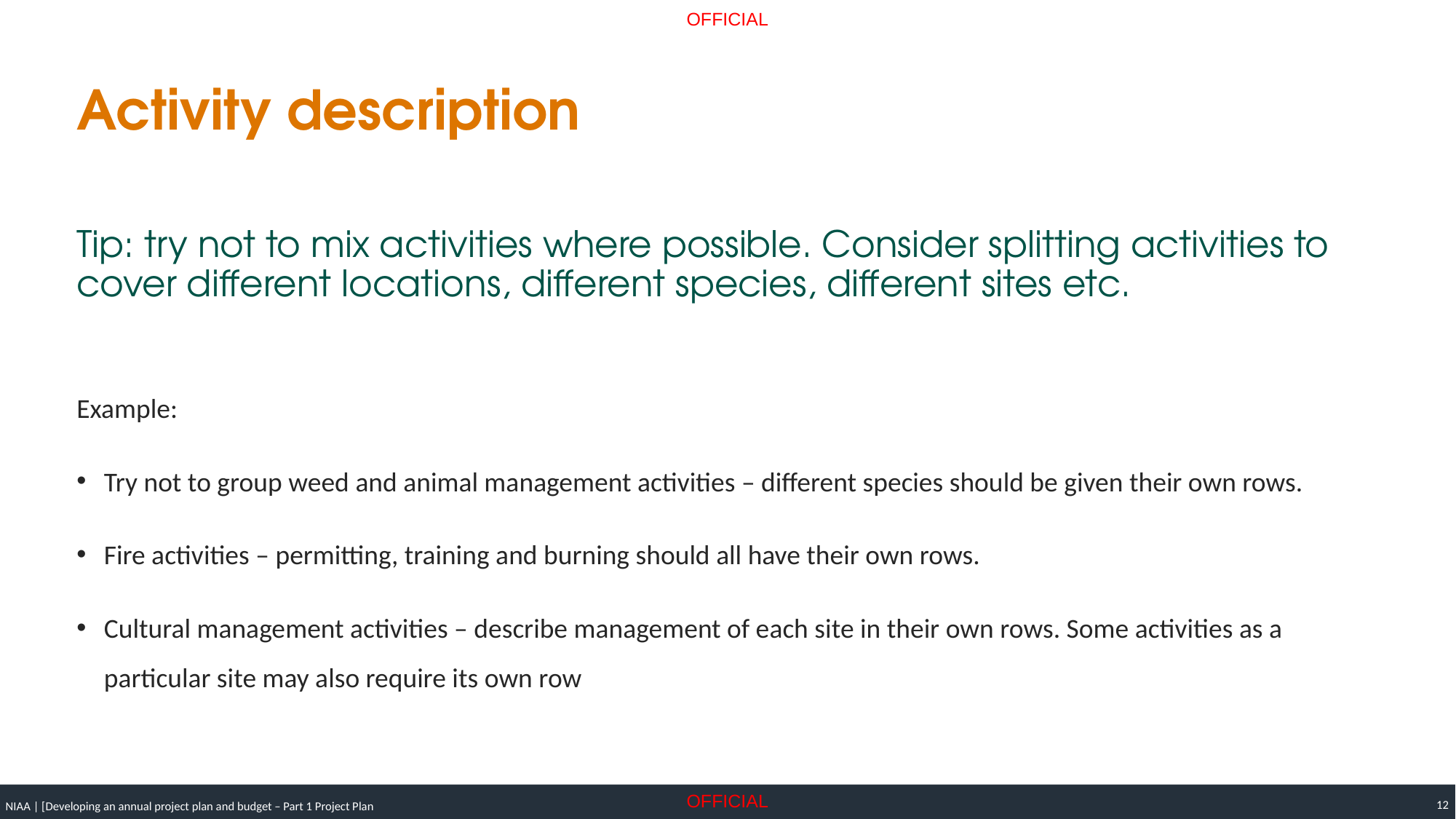

# Activity description

Tip: try not to mix activities where possible. Consider splitting activities to cover different locations, different species, different sites etc.

Example:
Try not to group weed and animal management activities – different species should be given their own rows.
Fire activities – permitting, training and burning should all have their own rows.
Cultural management activities – describe management of each site in their own rows. Some activities as a particular site may also require its own row

12
NIAA | [Developing an annual project plan and budget – Part 1 Project Plan